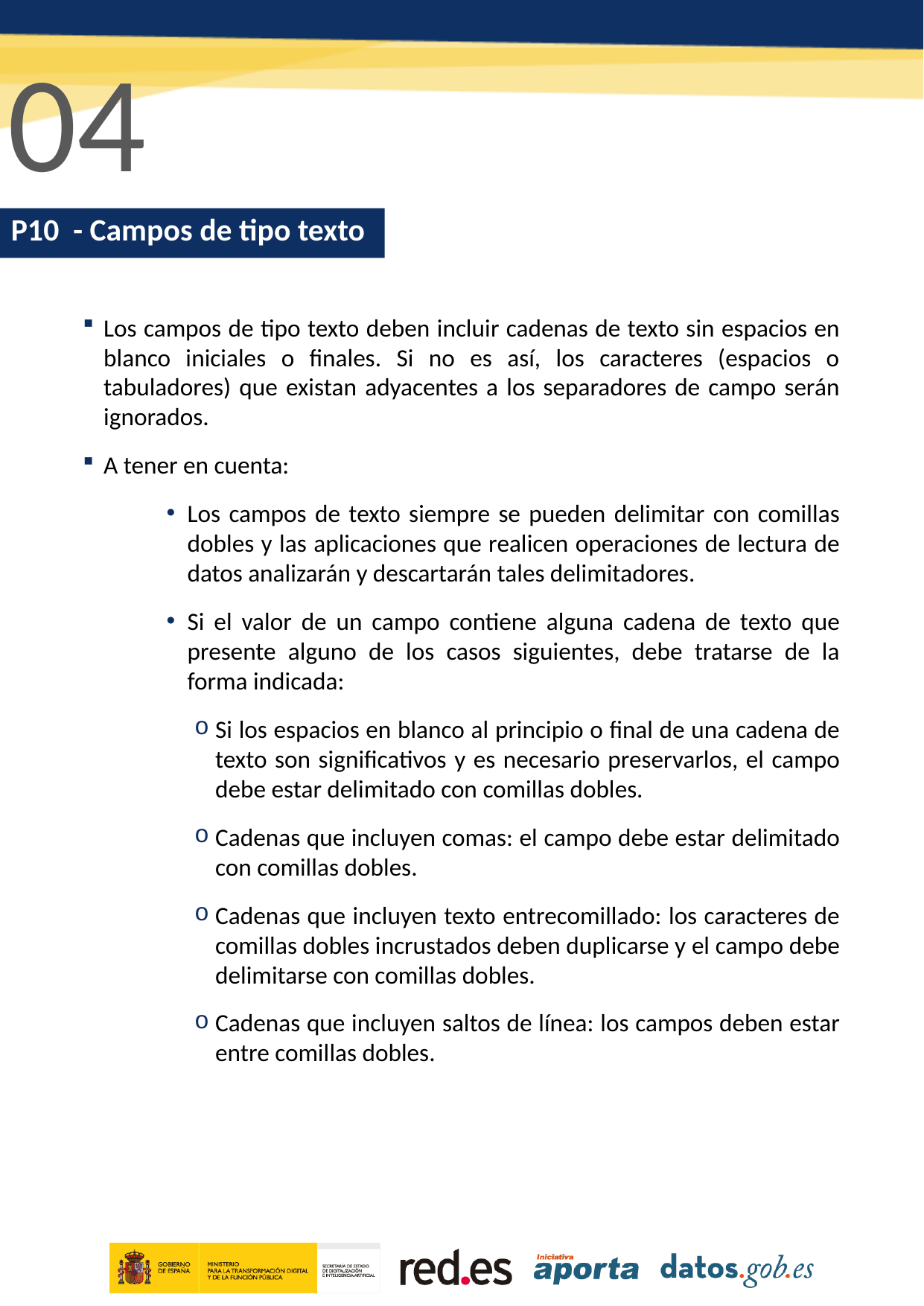

04
P10  - Campos de tipo texto
Los campos de tipo texto deben incluir cadenas de texto sin espacios en blanco iniciales o finales. Si no es así, los caracteres (espacios o tabuladores) que existan adyacentes a los separadores de campo serán ignorados.
A tener en cuenta:
Los campos de texto siempre se pueden delimitar con comillas dobles y las aplicaciones que realicen operaciones de lectura de datos analizarán y descartarán tales delimitadores.
Si el valor de un campo contiene alguna cadena de texto que presente alguno de los casos siguientes, debe tratarse de la forma indicada:
Si los espacios en blanco al principio o final de una cadena de texto son significativos y es necesario preservarlos, el campo debe estar delimitado con comillas dobles.
Cadenas que incluyen comas: el campo debe estar delimitado con comillas dobles.
Cadenas que incluyen texto entrecomillado: los caracteres de comillas dobles incrustados deben duplicarse y el campo debe delimitarse con comillas dobles.
Cadenas que incluyen saltos de línea: los campos deben estar entre comillas dobles.